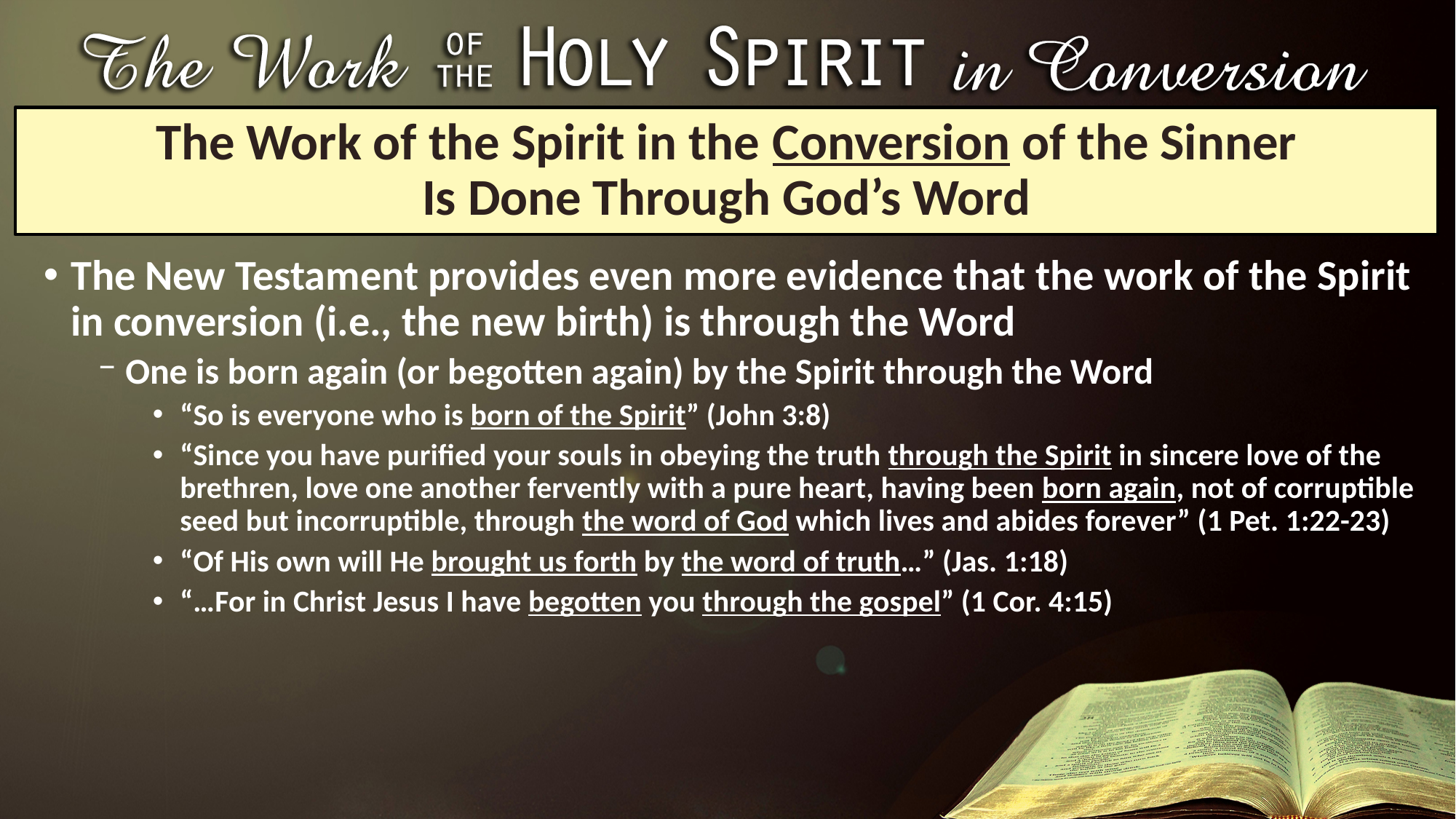

# The Work of the Spirit in the Conversion of the Sinner Is Done Through God’s Word
The New Testament provides even more evidence that the work of the Spirit in conversion (i.e., the new birth) is through the Word
One is born again (or begotten again) by the Spirit through the Word
“So is everyone who is born of the Spirit” (John 3:8)
“Since you have purified your souls in obeying the truth through the Spirit in sincere love of the brethren, love one another fervently with a pure heart, having been born again, not of corruptible seed but incorruptible, through the word of God which lives and abides forever” (1 Pet. 1:22-23)
“Of His own will He brought us forth by the word of truth…” (Jas. 1:18)
“…For in Christ Jesus I have begotten you through the gospel” (1 Cor. 4:15)